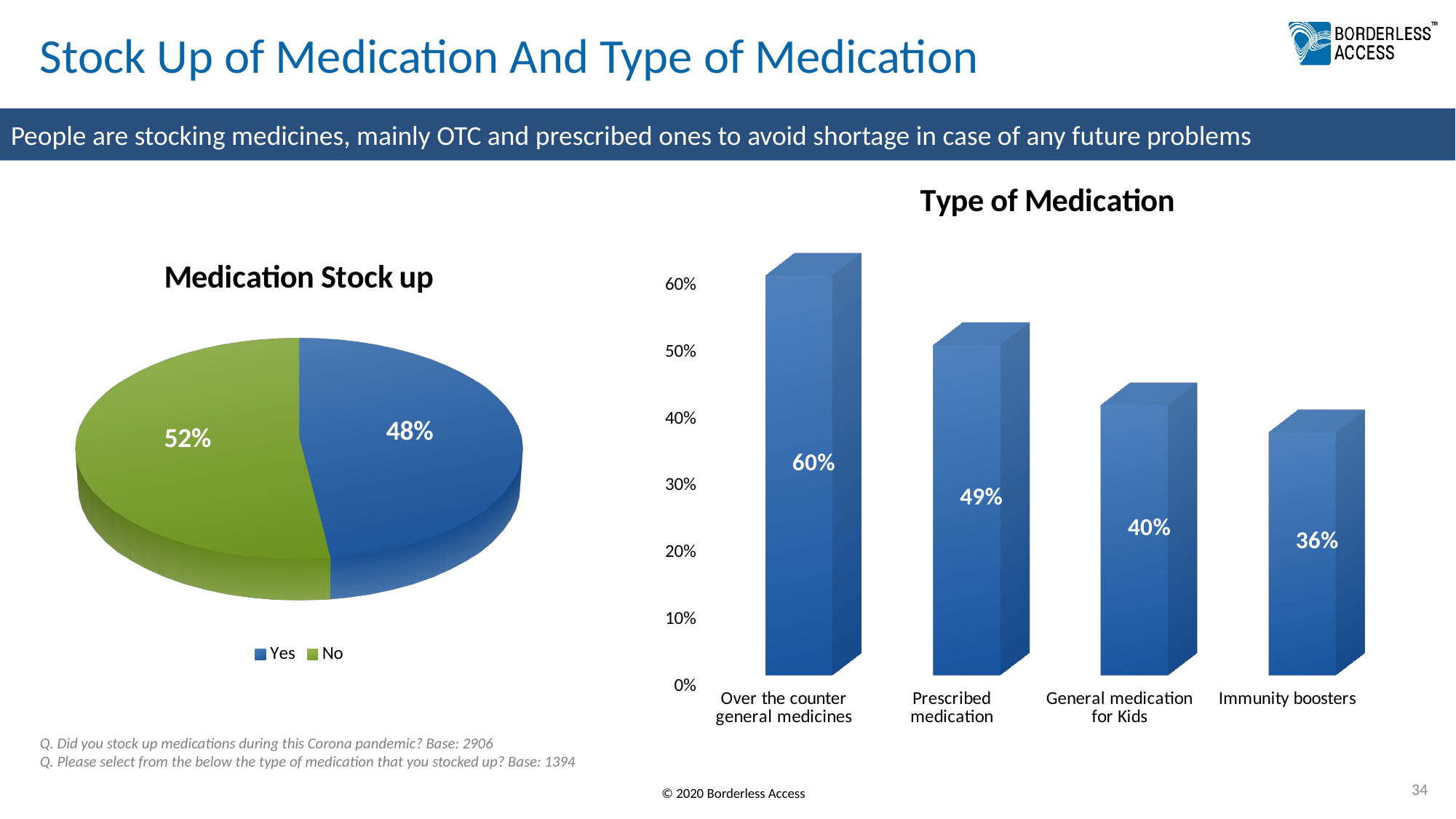

# Stock Up of Medication And Type of Medication

People are stocking medicines, mainly OTC and prescribed ones to avoid shortage in case of any future problems

[unsupported chart]

[unsupported chart]

Q. Did you stock up medications during this Corona pandemic? Base: 2906
Q. Please select from the below the type of medication that you stocked up? Base: 1394
34